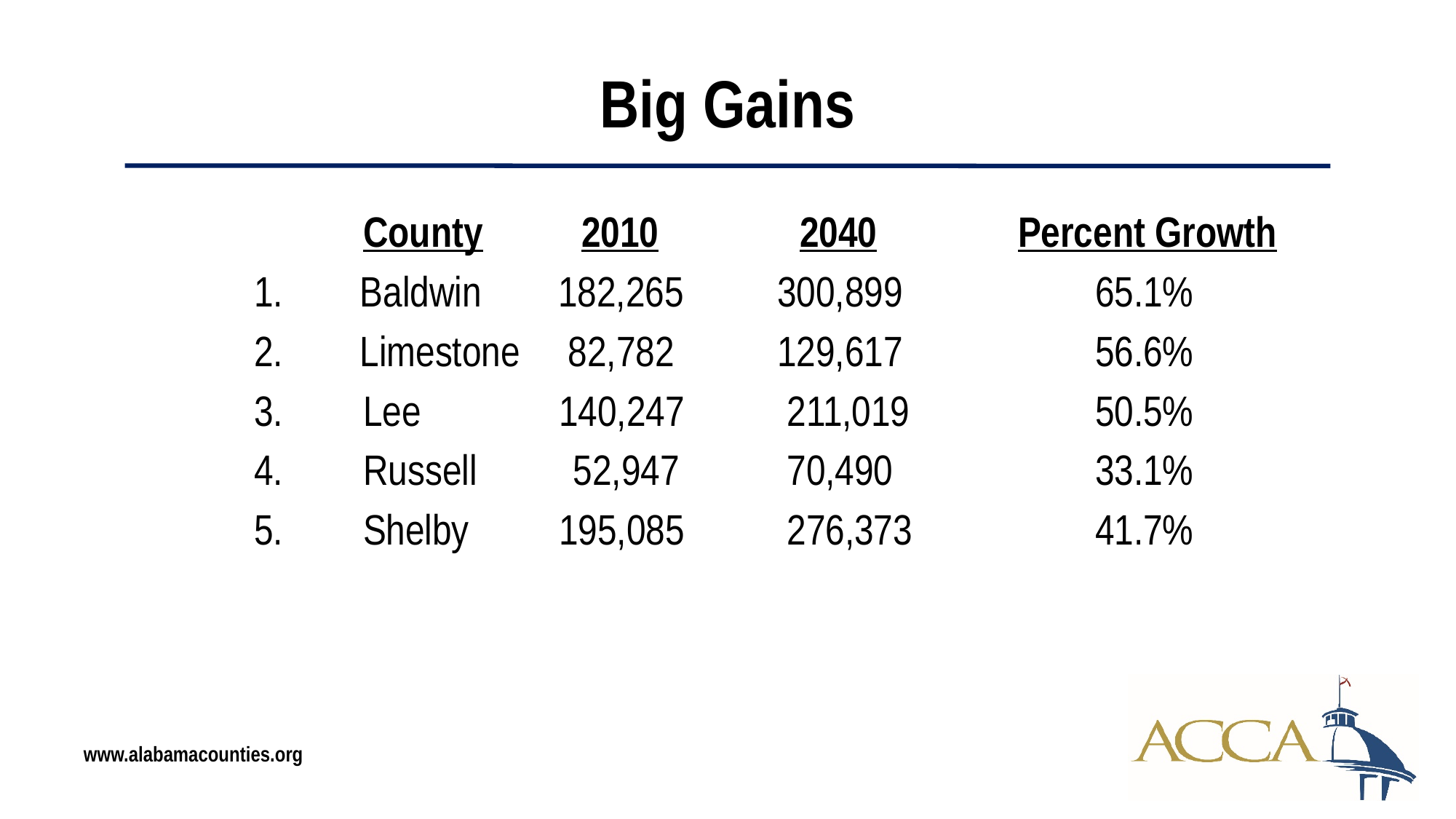

# Big Gains
		County	2010		2040		Percent Growth
	1.        Baldwin        182,265	         300,899		        65.1%
	2.        Limestone     82,782	         129,617		        56.6%
	3.	Lee	         140,247	          211,019	        50.5%
	4.	Russell          52,947	          70,490		        33.1%
	5.	Shelby	         195,085	          276,373	        41.7%

www.alabamacounties.org